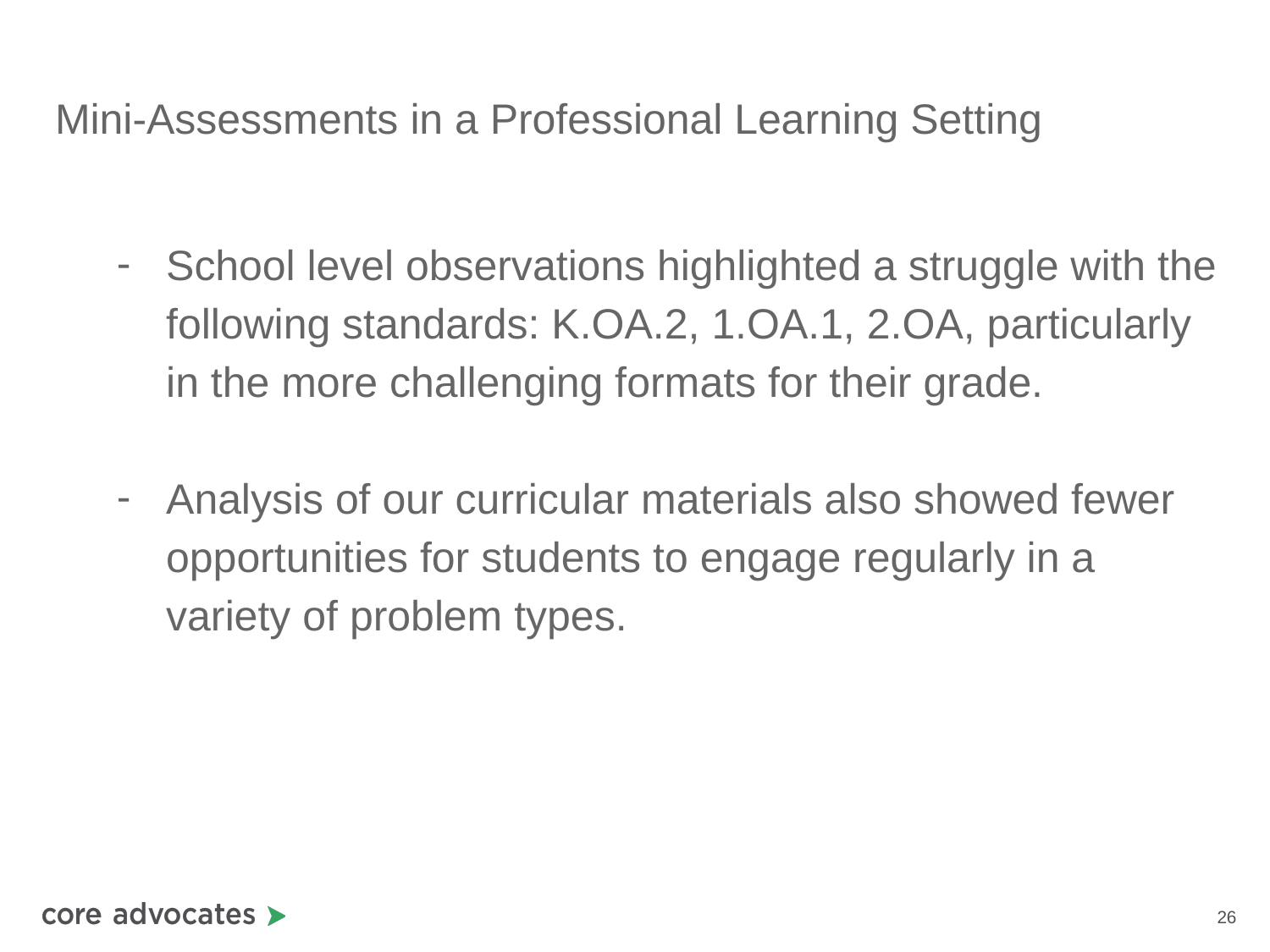

# Mini-Assessments in a Professional Learning Setting
School level observations highlighted a struggle with the following standards: K.OA.2, 1.OA.1, 2.OA, particularly in the more challenging formats for their grade.

Analysis of our curricular materials also showed fewer opportunities for students to engage regularly in a variety of problem types.